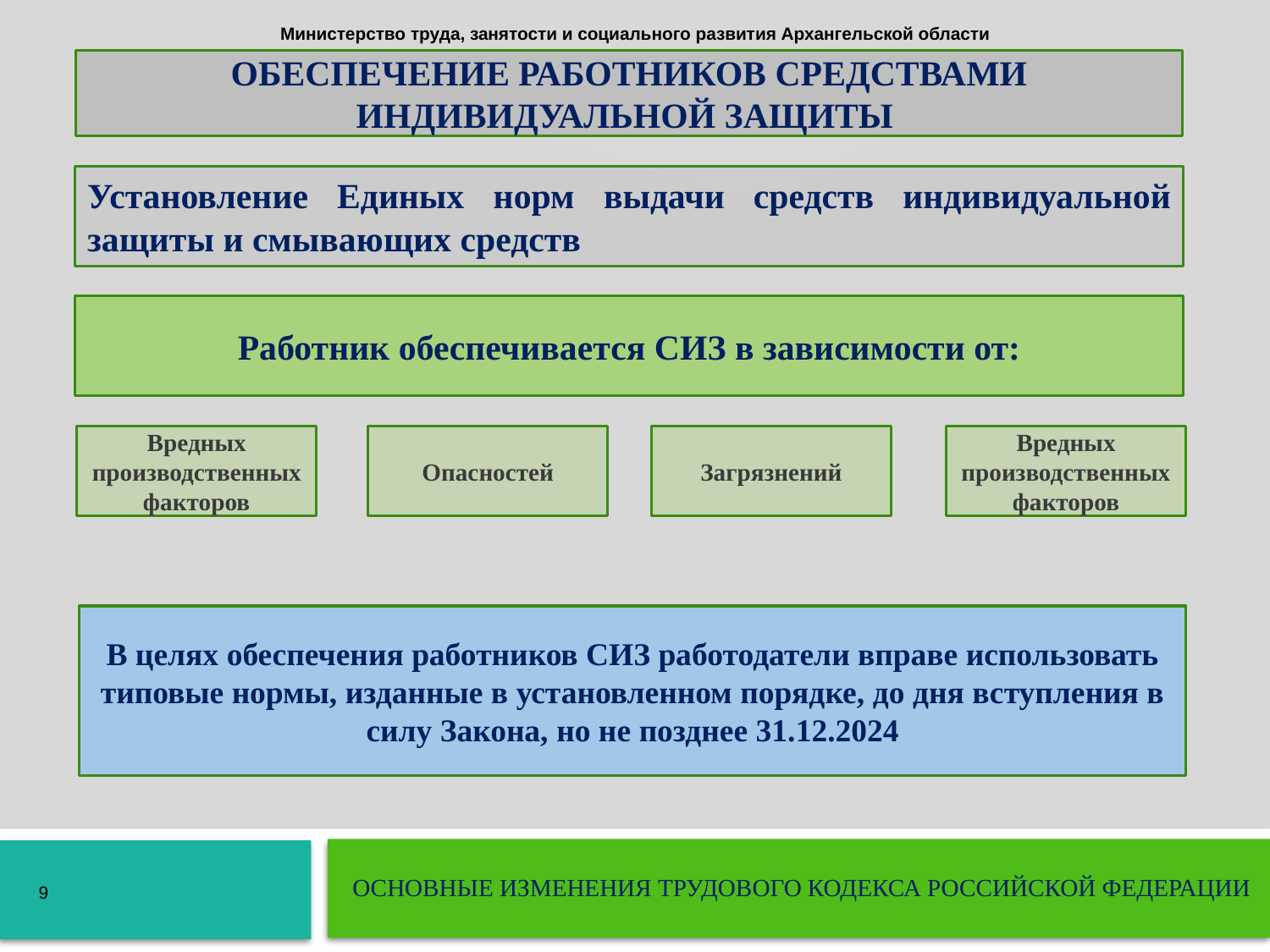

Министерство труда, занятости и социального развития Архангельской области
ОБЕСПЕЧЕНИЕ РАБОТНИКОВ СРЕДСТВАМИ
 ИНДИВИДУАЛЬНОЙ ЗАЩИТЫ

Установление Единых норм выдачи средств индивидуальной защиты и смывающих средств
Работник обеспечивается СИЗ в зависимости от:
Вредных производственных факторов
Опасностей
Загрязнений
Вредных производственных факторов
В целях обеспечения работников СИЗ работодатели вправе использовать типовые нормы, изданные в установленном порядке, до дня вступления в силу Закона, но не позднее 31.12.2024
ОСНОВНЫЕ ИЗМЕНЕНИЯ ТРУДОВОГО КОДЕКСА РОССИЙСКОЙ ФЕДЕРАЦИИ
9